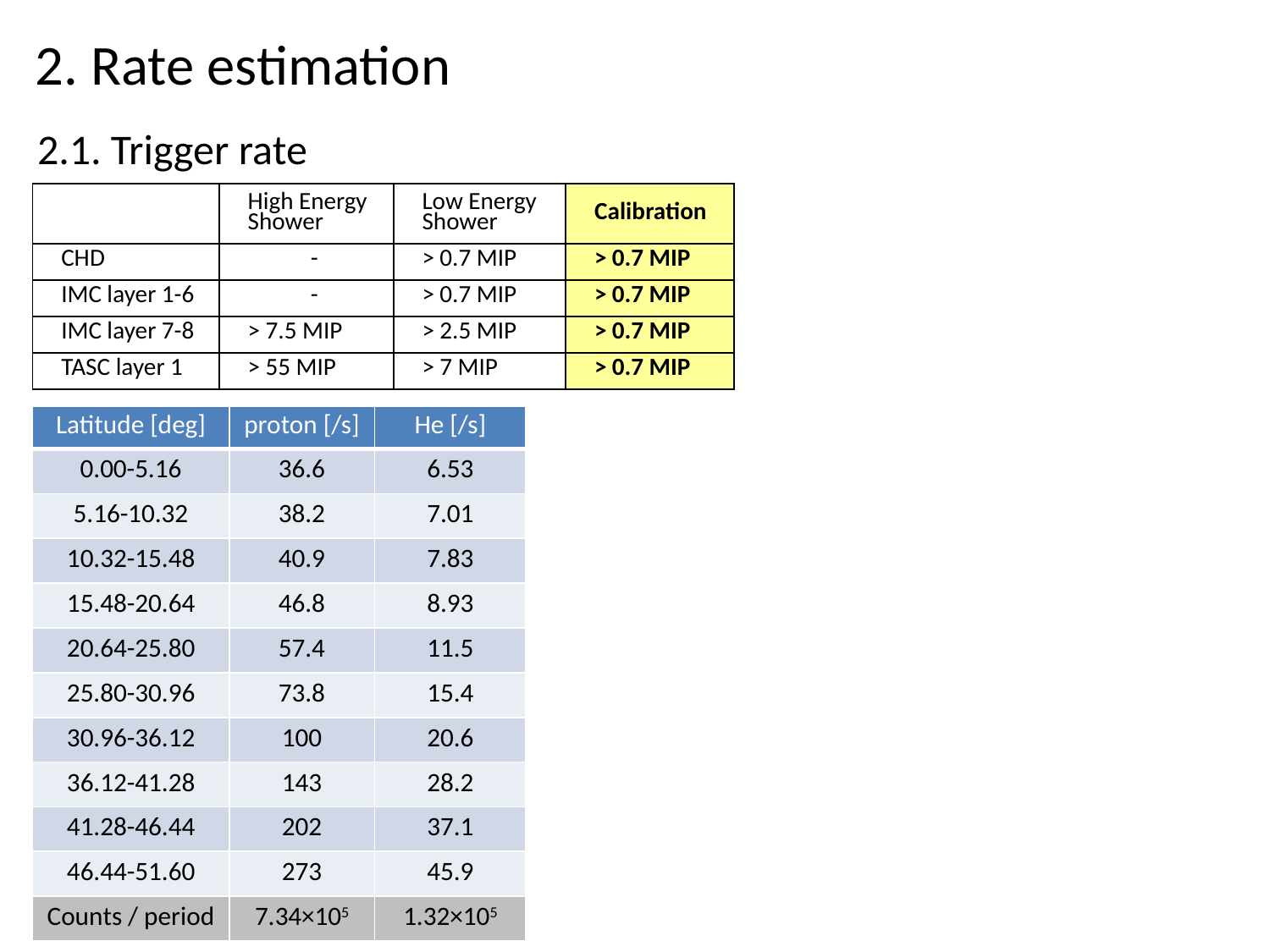

2. Rate estimation
2.1. Trigger rate
|  | High Energy Shower | Low Energy Shower | Calibration |
| --- | --- | --- | --- |
| CHD | - | > 0.7 MIP | > 0.7 MIP |
| IMC layer 1-6 | - | > 0.7 MIP | > 0.7 MIP |
| IMC layer 7-8 | > 7.5 MIP | > 2.5 MIP | > 0.7 MIP |
| TASC layer 1 | > 55 MIP | > 7 MIP | > 0.7 MIP |
| Latitude [deg] | proton [/s] | He [/s] |
| --- | --- | --- |
| 0.00-5.16 | 36.6 | 6.53 |
| 5.16-10.32 | 38.2 | 7.01 |
| 10.32-15.48 | 40.9 | 7.83 |
| 15.48-20.64 | 46.8 | 8.93 |
| 20.64-25.80 | 57.4 | 11.5 |
| 25.80-30.96 | 73.8 | 15.4 |
| 30.96-36.12 | 100 | 20.6 |
| 36.12-41.28 | 143 | 28.2 |
| 41.28-46.44 | 202 | 37.1 |
| 46.44-51.60 | 273 | 45.9 |
| Counts / period | 7.34×105 | 1.32×105 |